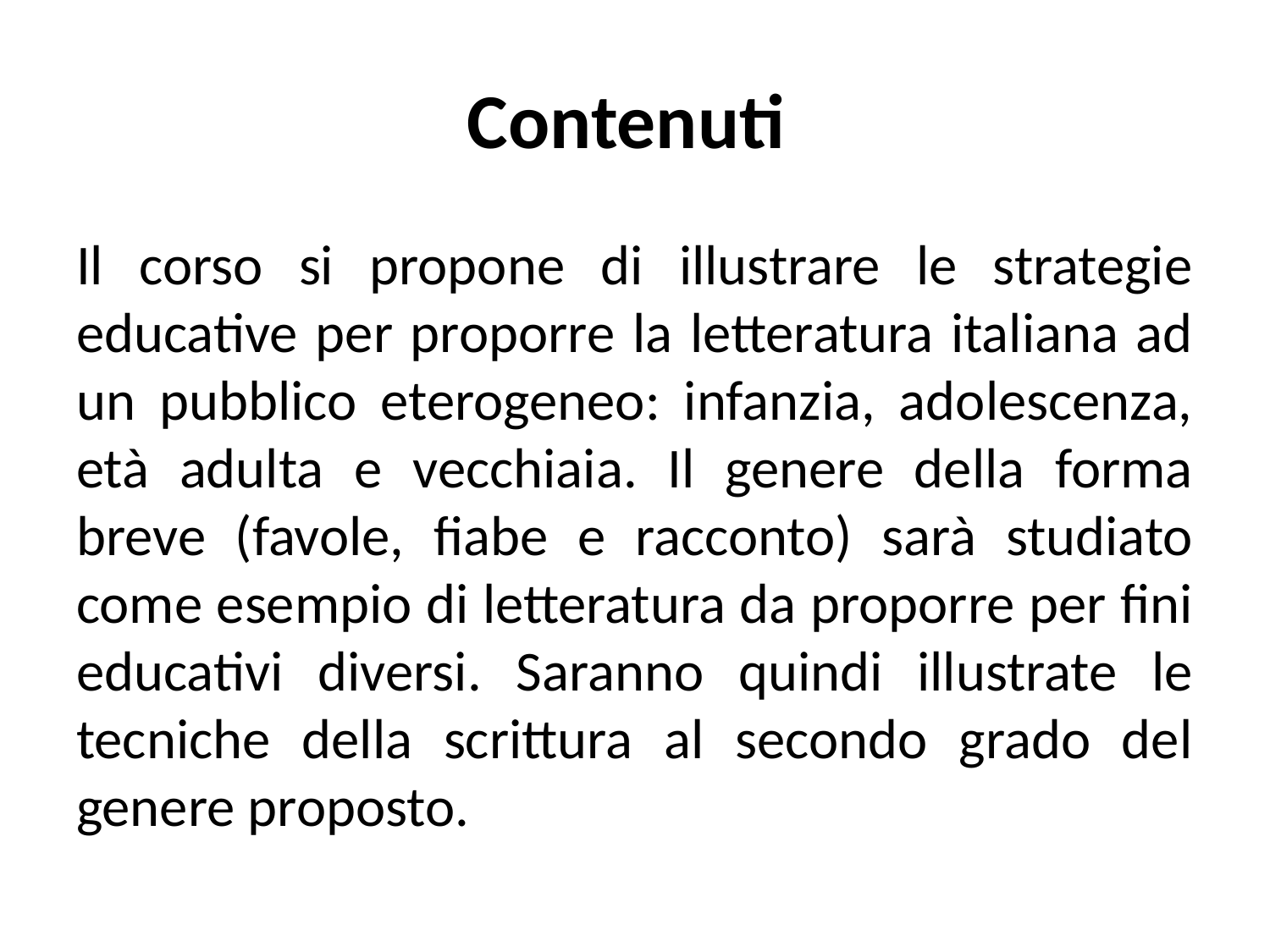

# Contenuti
Il corso si propone di illustrare le strategie educative per proporre la letteratura italiana ad un pubblico eterogeneo: infanzia, adolescenza, età adulta e vecchiaia. Il genere della forma breve (favole, fiabe e racconto) sarà studiato come esempio di letteratura da proporre per fini educativi diversi. Saranno quindi illustrate le tecniche della scrittura al secondo grado del genere proposto.